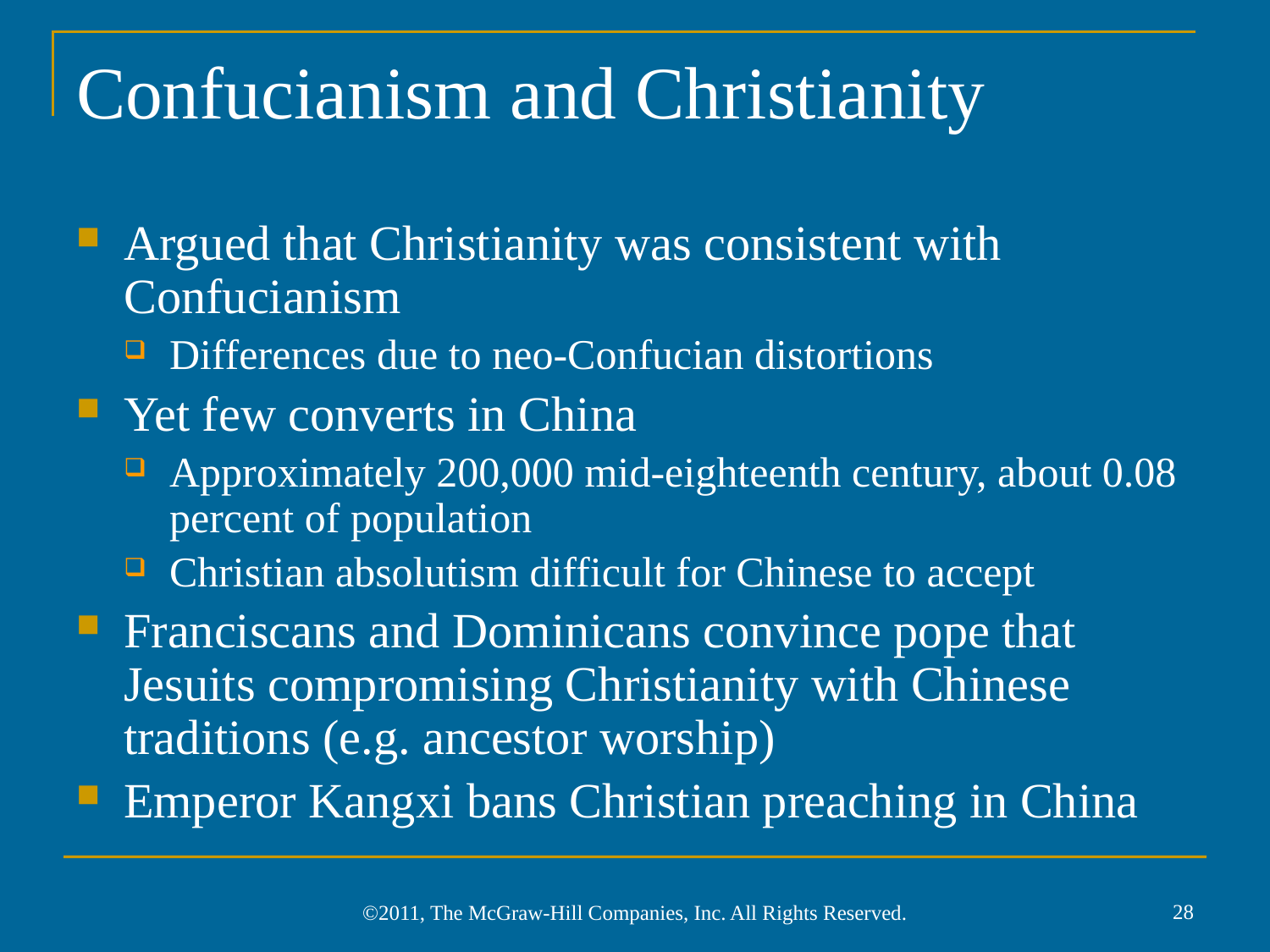

# Confucianism and Christianity
Argued that Christianity was consistent with Confucianism
Differences due to neo-Confucian distortions
Yet few converts in China
Approximately 200,000 mid-eighteenth century, about 0.08 percent of population
Christian absolutism difficult for Chinese to accept
Franciscans and Dominicans convince pope that Jesuits compromising Christianity with Chinese traditions (e.g. ancestor worship)
Emperor Kangxi bans Christian preaching in China
28
©2011, The McGraw-Hill Companies, Inc. All Rights Reserved.